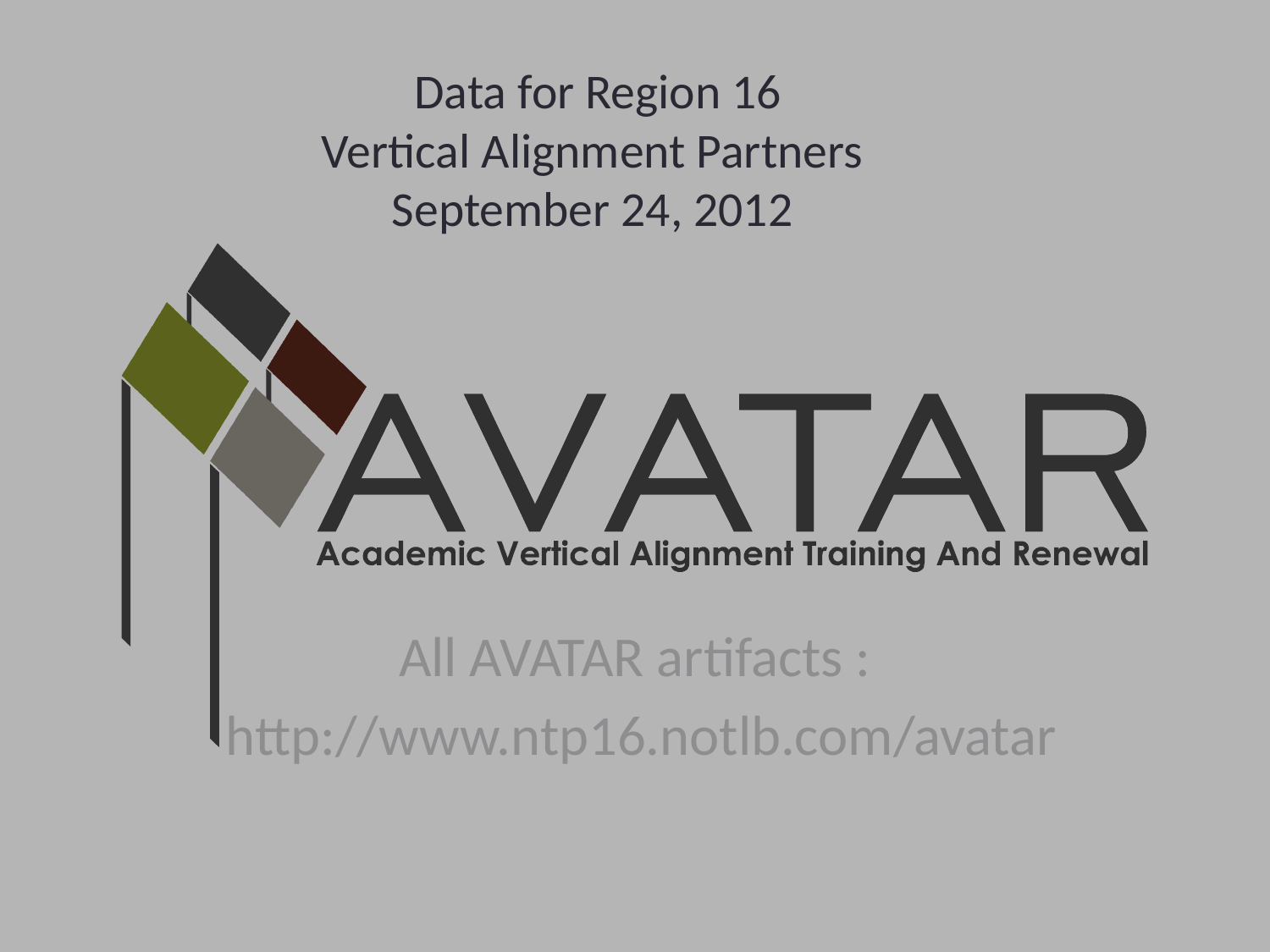

# Data for Region 16 Vertical Alignment Partners September 24, 2012
All AVATAR artifacts :
 http://www.ntp16.notlb.com/avatar